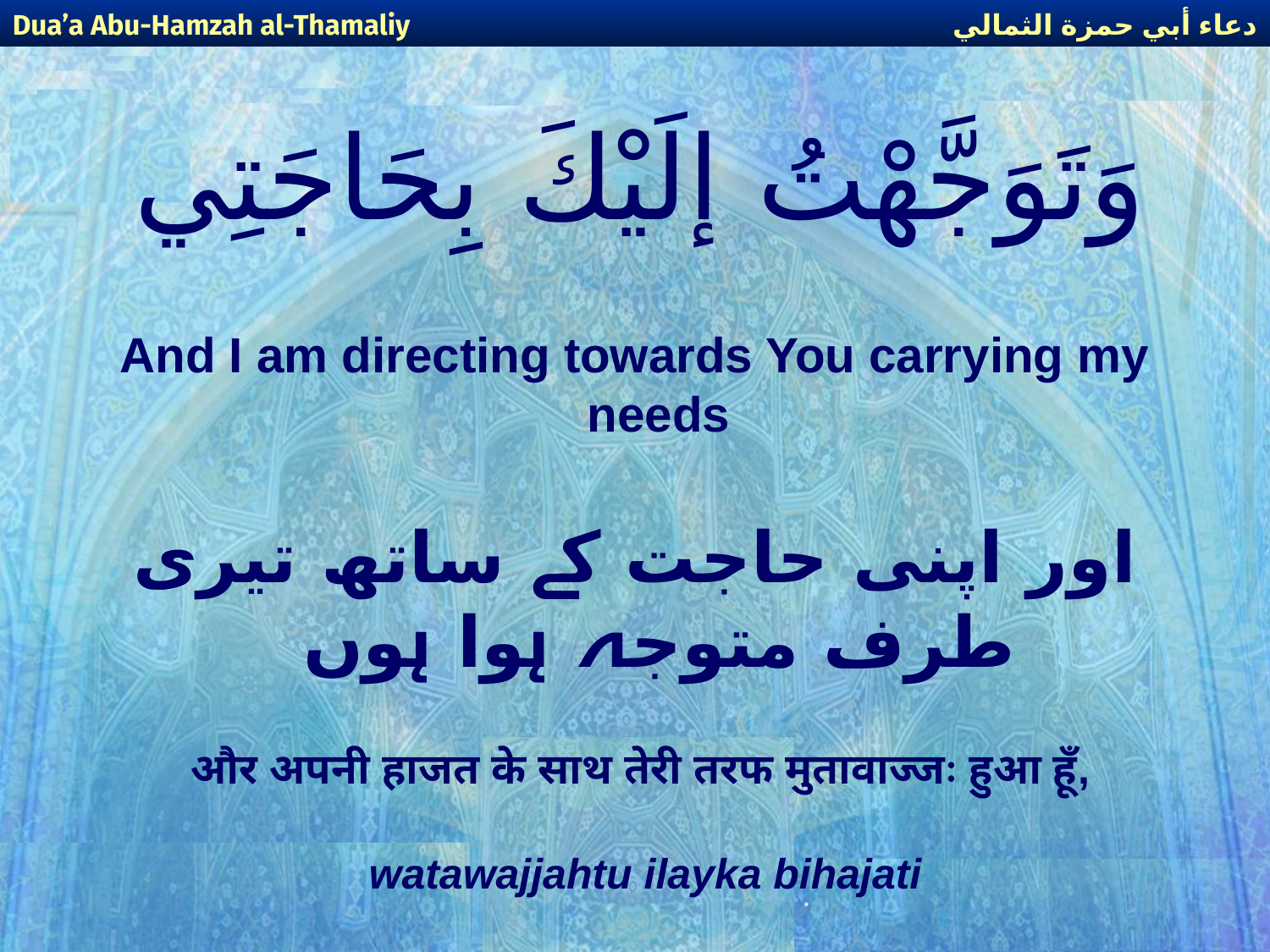

دعاء أبي حمزة الثمالي
Dua’a Abu-Hamzah al-Thamaliy
# وَتَوَجَّهْتُ إلَيْكَ بِحَاجَتِي
And I am directing towards You carrying my needs
اور اپنی حاجت کے ساتھ تیری طرف متوجہ ہوا ہوں
और अपनी हाजत के साथ तेरी तरफ मुतावाज्जः हुआ हूँ,
watawajjahtu ilayka bihajati